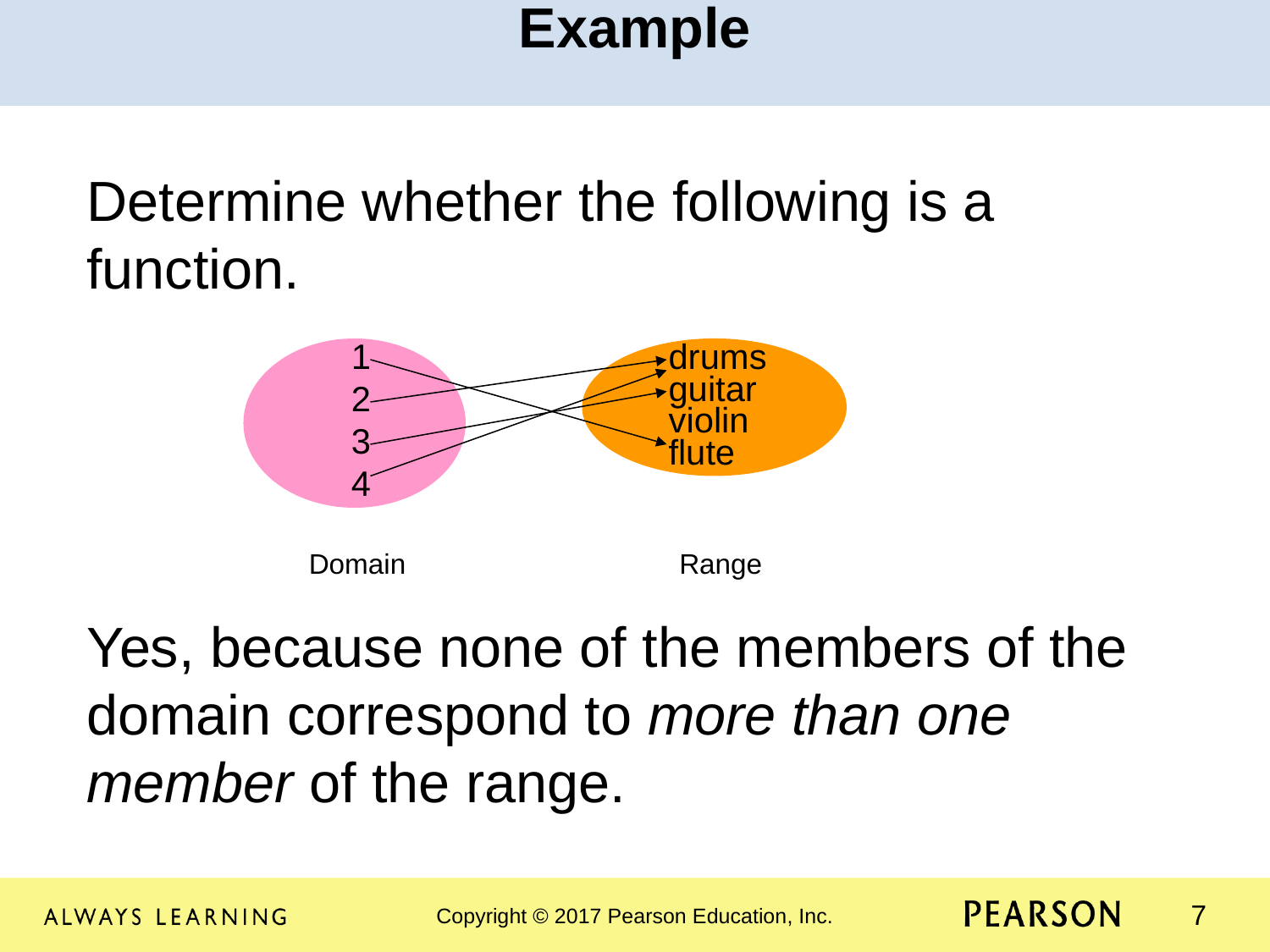

Example
Determine whether the following is a function.

Yes, because none of the members of the domain correspond to more than one member of the range.

1
drums

guitar
2

violin
3
flute
4
Domain
Range